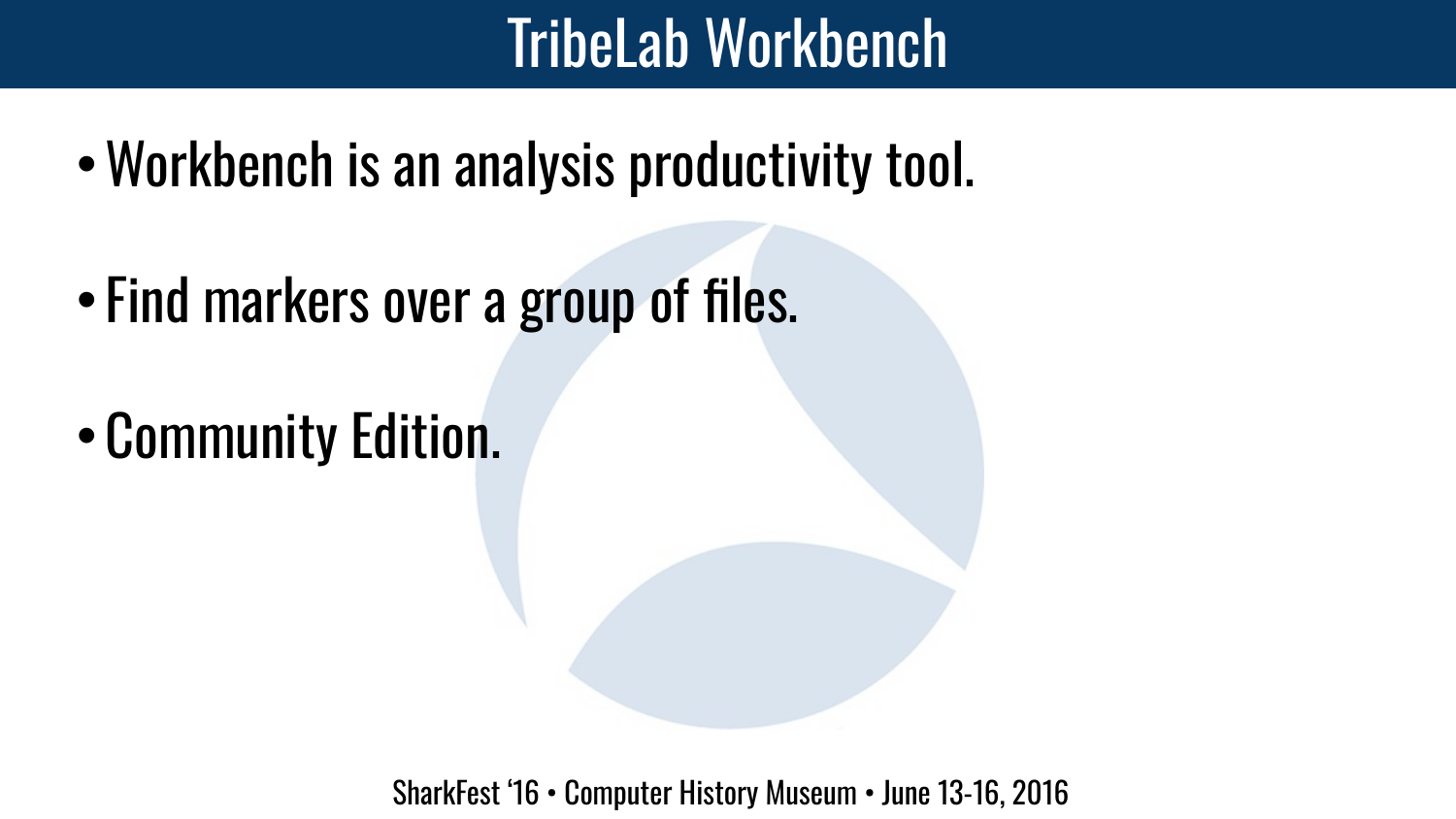

TribeLab Workbench
Workbench is an analysis productivity tool.

Find markers over a group of files.

Community Edition.